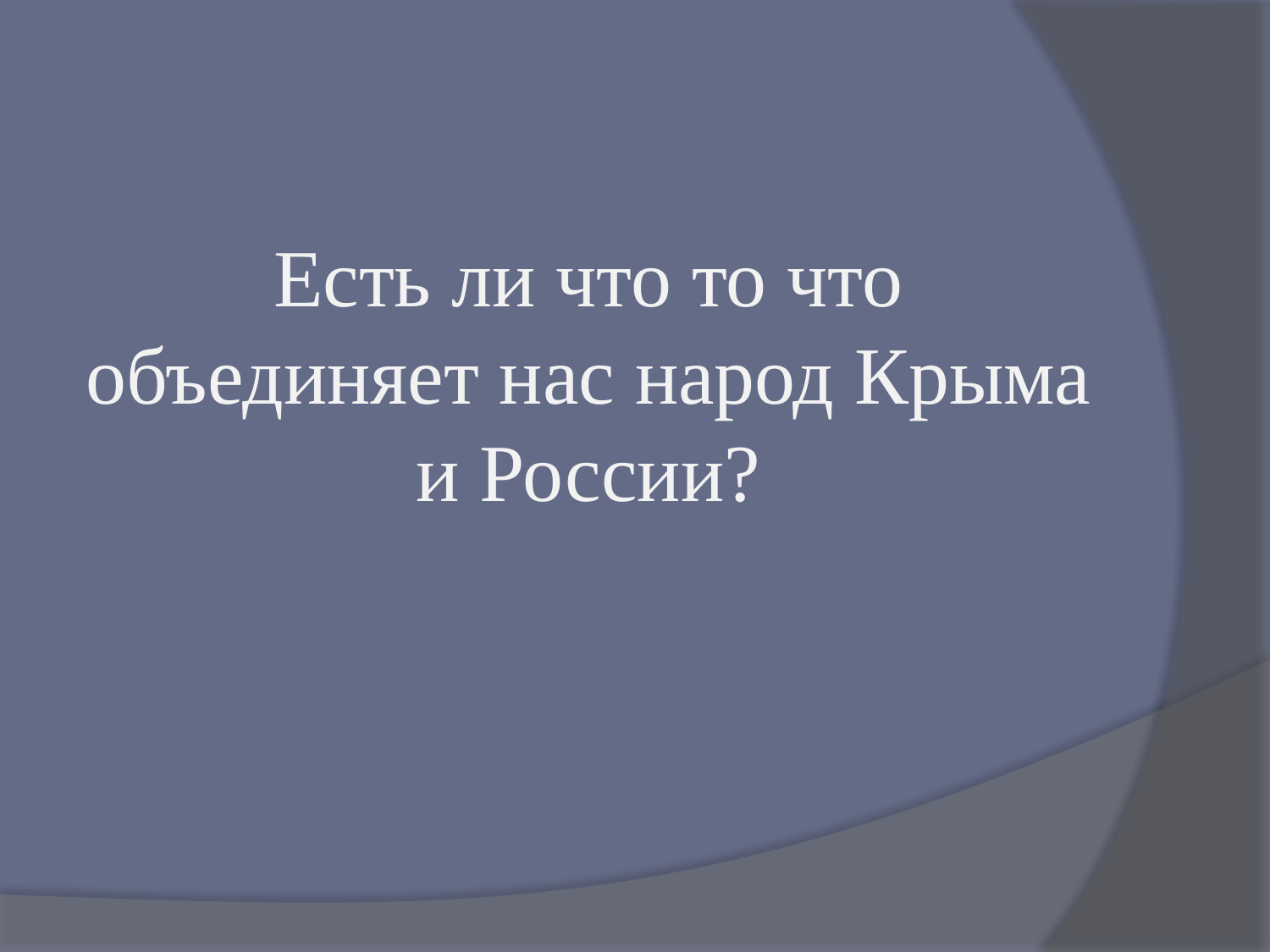

# Есть ли что то что объединяет нас народ Крыма и России?